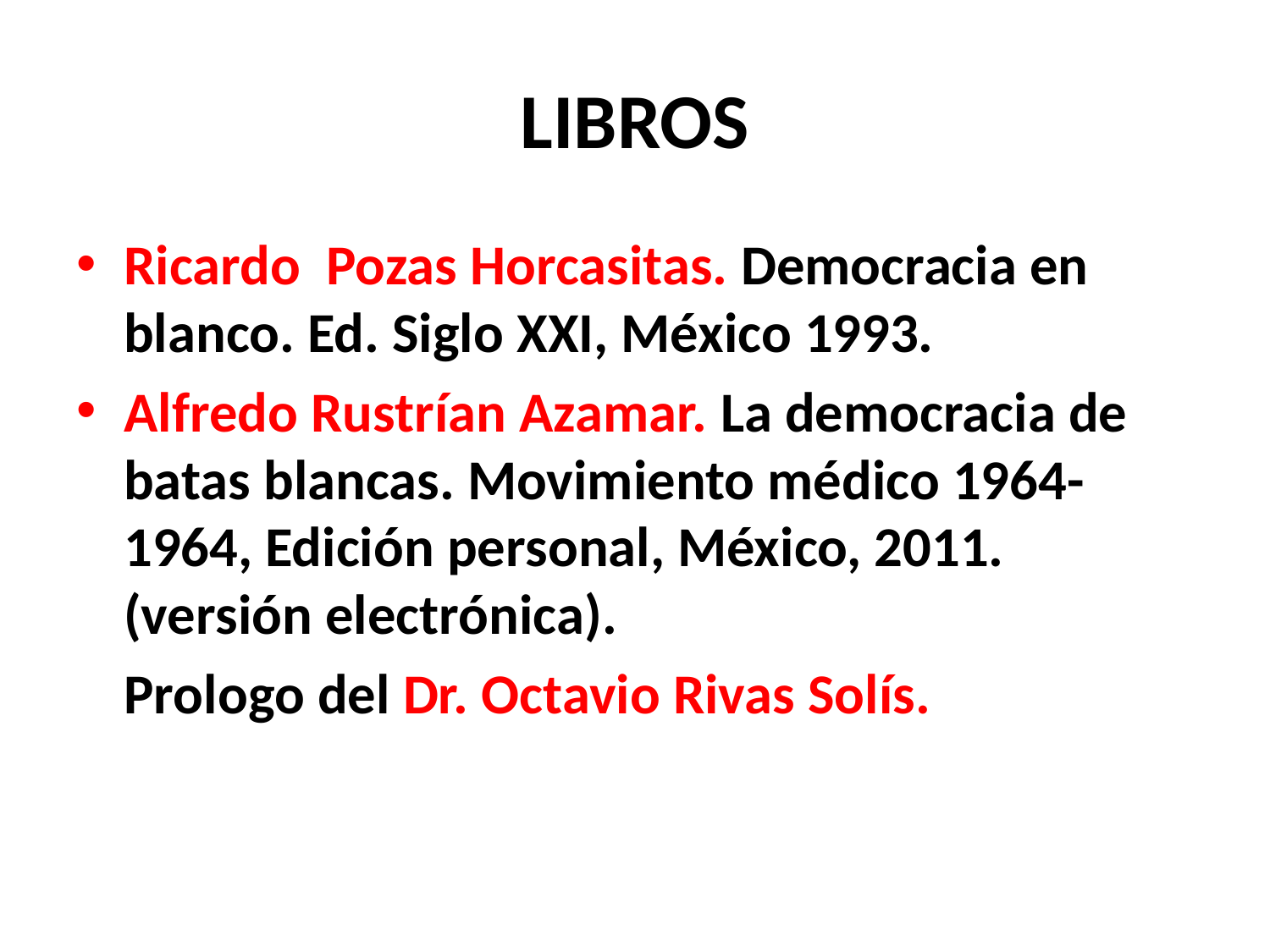

# LIBROS
Ricardo  Pozas Horcasitas. Democracia en blanco. Ed. Siglo XXI, México 1993.
Alfredo Rustrían Azamar. La democracia de batas blancas. Movimiento médico 1964-1964, Edición personal, México, 2011.  (versión electrónica).
	Prologo del Dr. Octavio Rivas Solís.